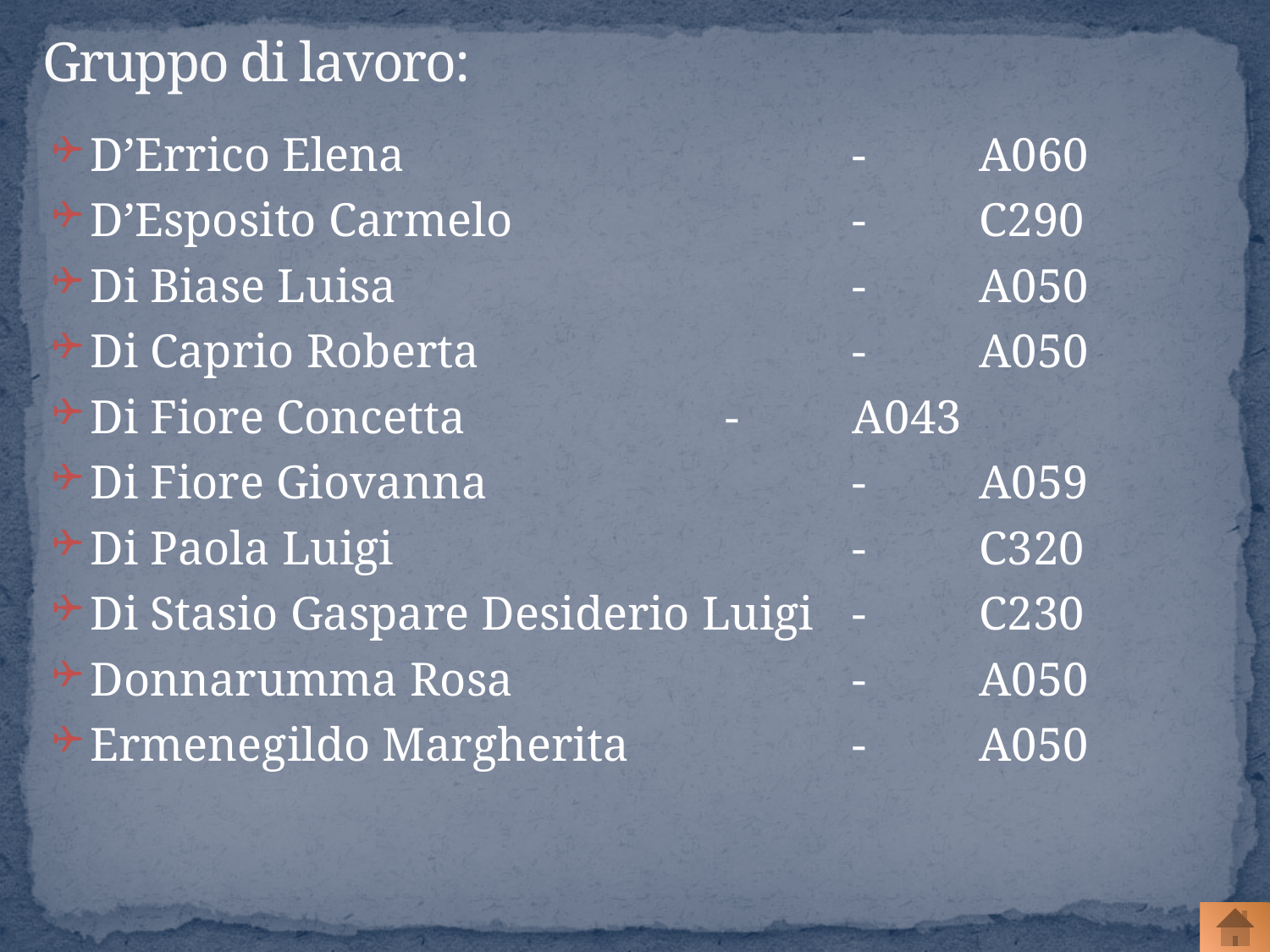

# Gruppo di lavoro:
D’Errico Elena				-	A060
D’Esposito Carmelo			-	C290
Di Biase Luisa				-	A050
Di Caprio Roberta			-	A050
Di Fiore Concetta			-	A043
Di Fiore Giovanna			-	A059
Di Paola Luigi				-	C320
Di Stasio Gaspare Desiderio Luigi	-	C230
Donnarumma Rosa			-	A050
Ermenegildo Margherita		-	A050